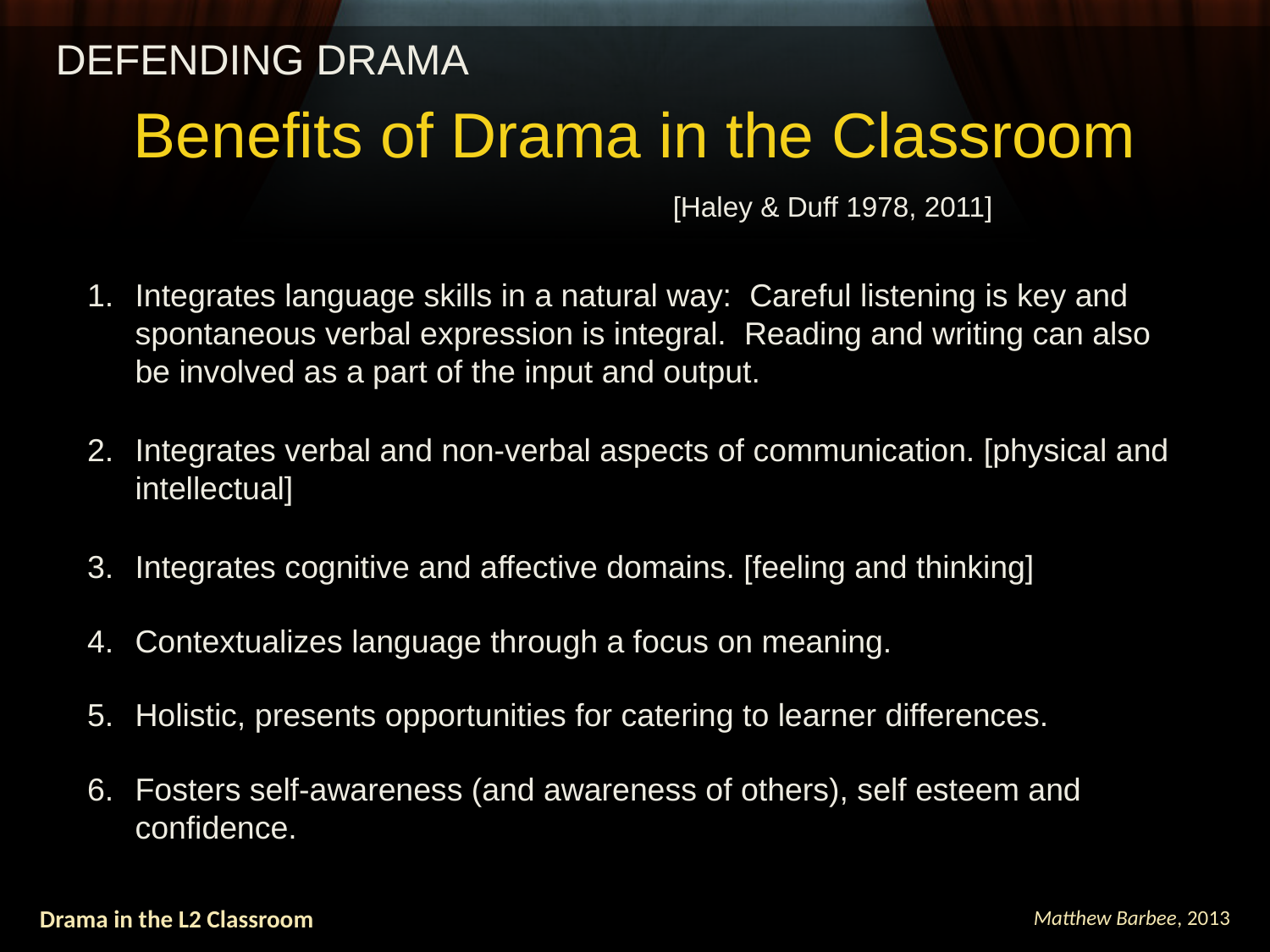

# Benefits of Drama in the Classroom
DEFENDING DRAMA
                                           [Haley & Duff 1978, 2011]
Integrates language skills in a natural way:  Careful listening is key and spontaneous verbal expression is integral.  Reading and writing can also be involved as a part of the input and output.

Integrates verbal and non-verbal aspects of communication. [physical and intellectual]

Integrates cognitive and affective domains. [feeling and thinking]

Contextualizes language through a focus on meaning.

Holistic, presents opportunities for catering to learner differences.

Fosters self-awareness (and awareness of others), self esteem and confidence.
Drama in the L2 Classroom
Matthew Barbee, 2013